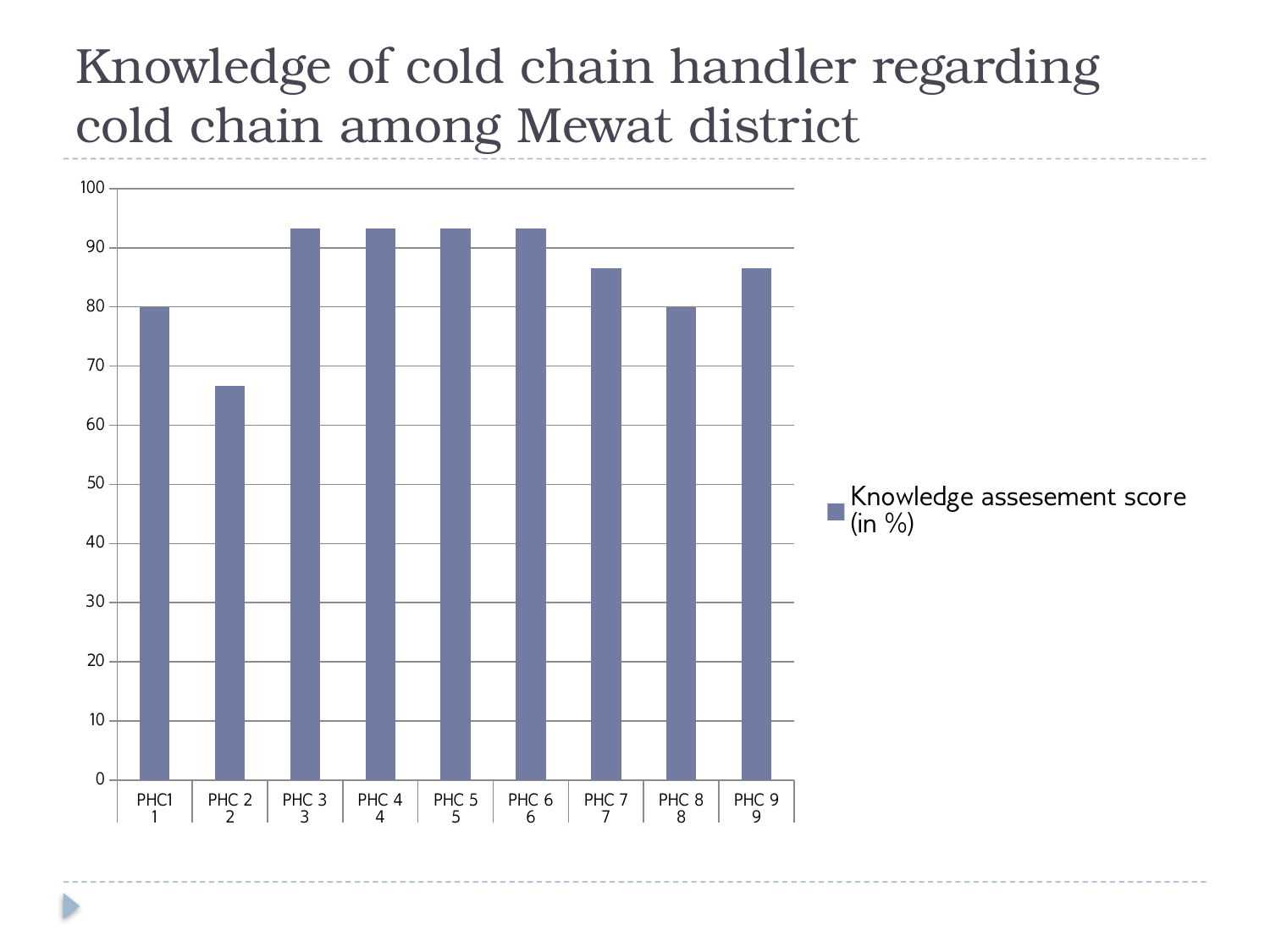

# Knowledge of cold chain handler regarding cold chain among Mewat district

### Chart

| Category | Knowledge assesement score (in %) |
|---|---|
| PHC1 | 80.0 |
| PHC 2 | 66.6 |
| PHC 3 | 93.3 |
| PHC 4 | 93.3 |
| PHC 5 | 93.3 |
| PHC 6 | 93.3 |
| PHC 7 | 86.6 |
| PHC 8 | 80.0 |
| PHC 9 | 86.6 |